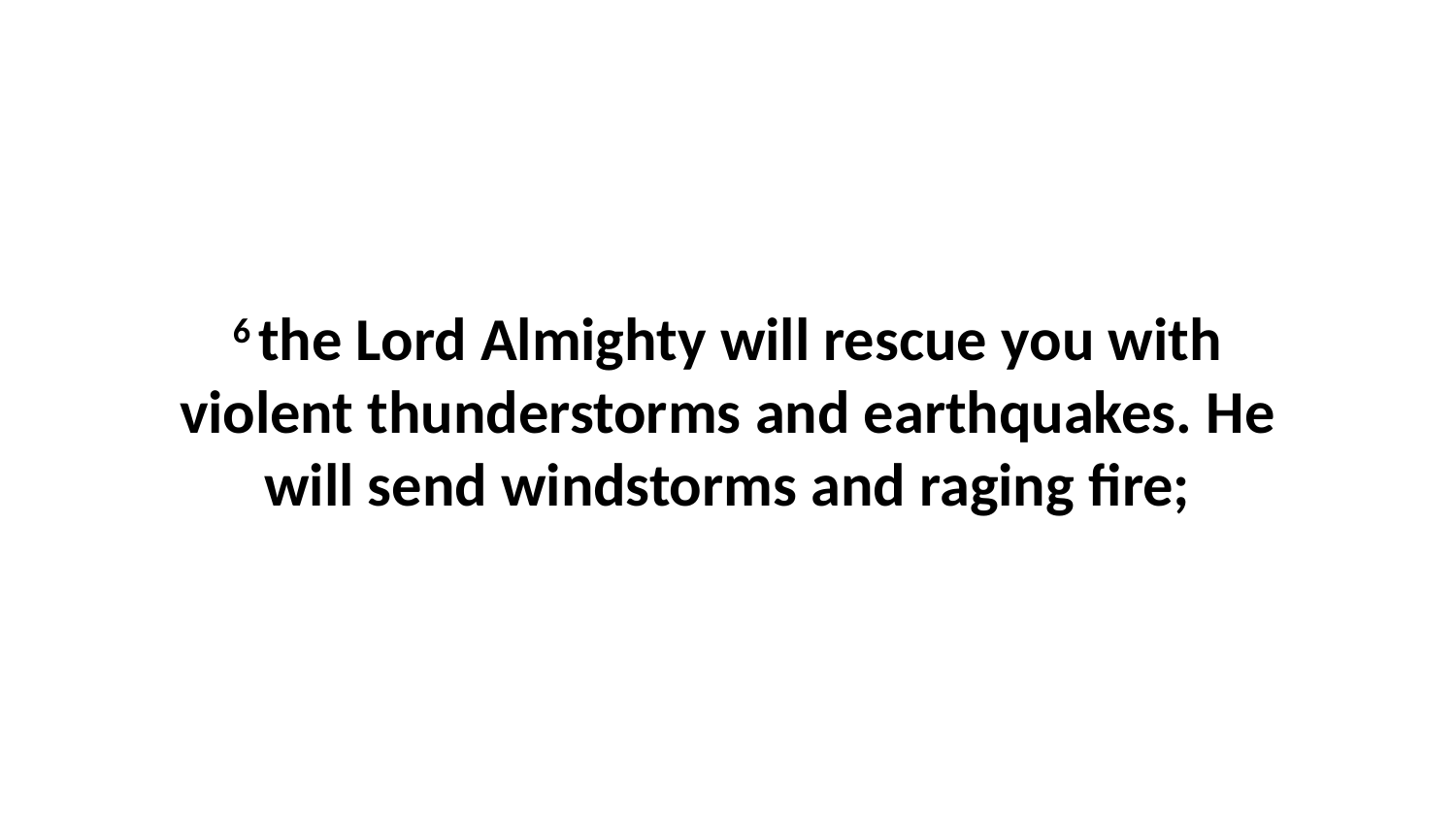

6 the Lord Almighty will rescue you with violent thunderstorms and earthquakes. He will send windstorms and raging fire;